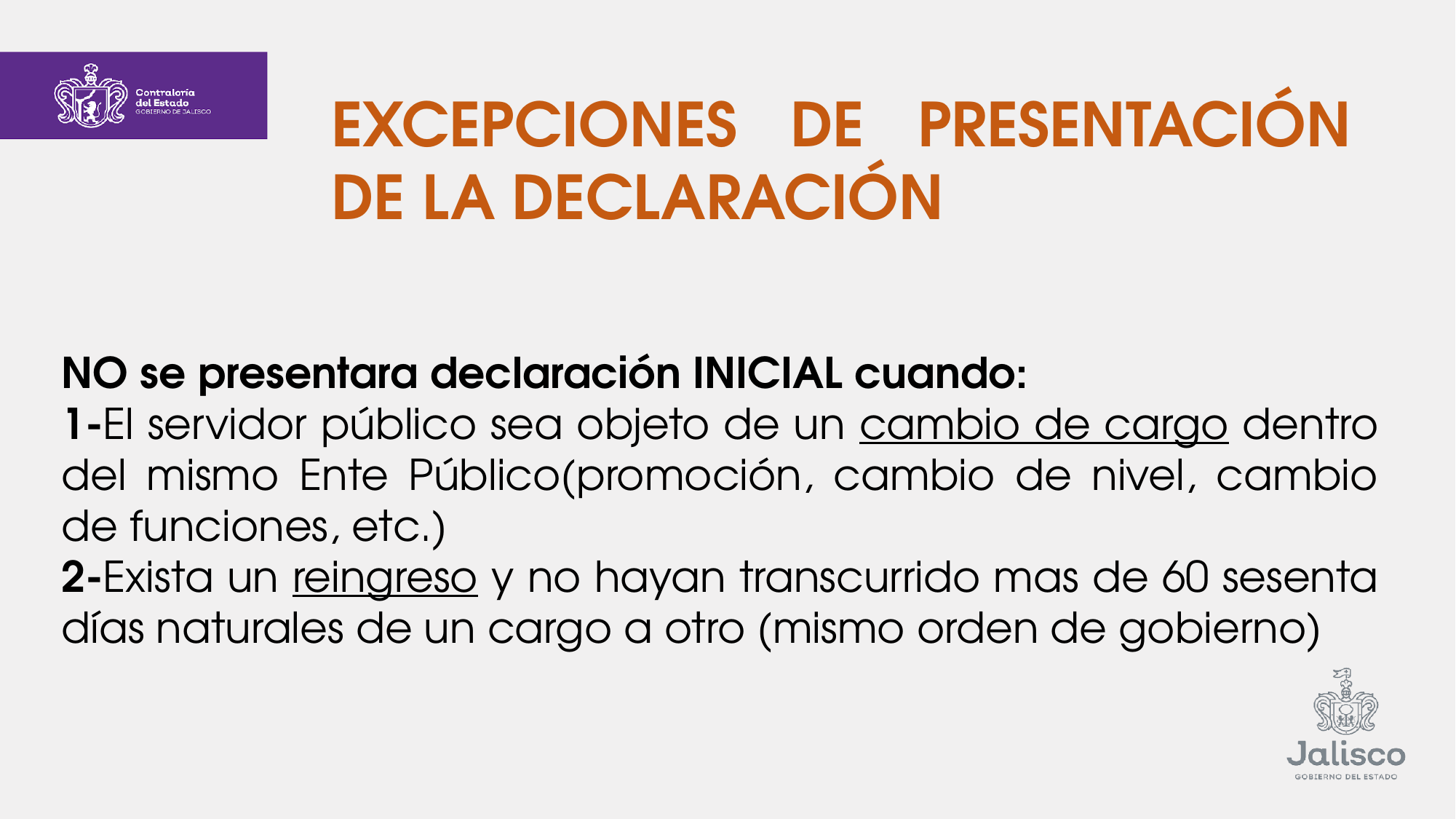

EXCEPCIONES DE PRESENTACIÓN DE LA DECLARACIÓN

NO se presentara declaración INICIAL cuando:
1-El servidor público sea objeto de un cambio de cargo dentro del mismo Ente Público(promoción, cambio de nivel, cambio de funciones, etc.)
2-Exista un reingreso y no hayan transcurrido mas de 60 sesenta días naturales de un cargo a otro (mismo orden de gobierno)